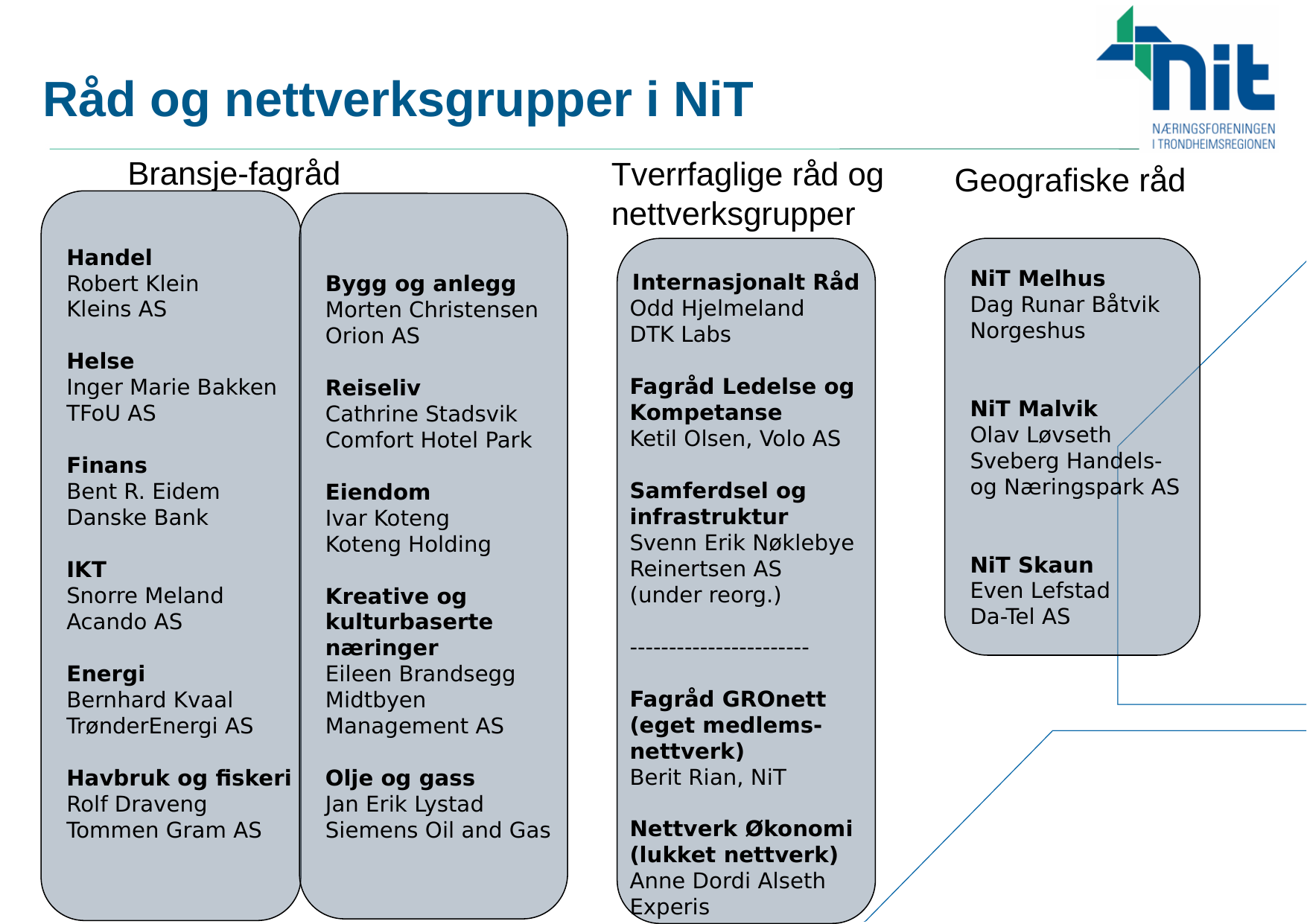

# Råd og nettverksgrupper i NiT
Bransje-fagråd
Tverrfaglige råd og
nettverksgrupper
Geografiske råd
Handel
Robert Klein
Kleins AS

Helse
Inger Marie Bakken
TFoU AS

Finans
Bent R. Eidem
Danske Bank

IKT
Snorre Meland
Acando AS

Energi
Bernhard Kvaal
TrønderEnergi AS

Havbruk og fiskeri
Rolf Draveng
Tommen Gram AS

Bygg og anlegg
Morten Christensen
Orion AS

Reiseliv
Cathrine Stadsvik
Comfort Hotel Park

Eiendom
Ivar Koteng
Koteng Holding

Kreative og
kulturbaserte
næringer
Eileen Brandsegg
Midtbyen
Management AS

Olje og gass
Jan Erik Lystad
Siemens Oil and Gas

Internasjonalt Råd
Odd Hjelmeland
DTK Labs

Fagråd Ledelse og
Kompetanse
Ketil Olsen, Volo AS

Samferdsel og
infrastruktur
Svenn Erik Nøklebye
Reinertsen AS
(under reorg.)

-----------------------

Fagråd GROnett
(eget medlems-
nettverk)
Berit Rian, NiT

Nettverk Økonomi
(lukket nettverk)
Anne Dordi Alseth
Experis

NiT Melhus
Dag Runar Båtvik
Norgeshus

NiT Malvik
Olav Løvseth
Sveberg Handels-
og Næringspark AS

NiT Skaun
Even Lefstad
Da-Tel AS